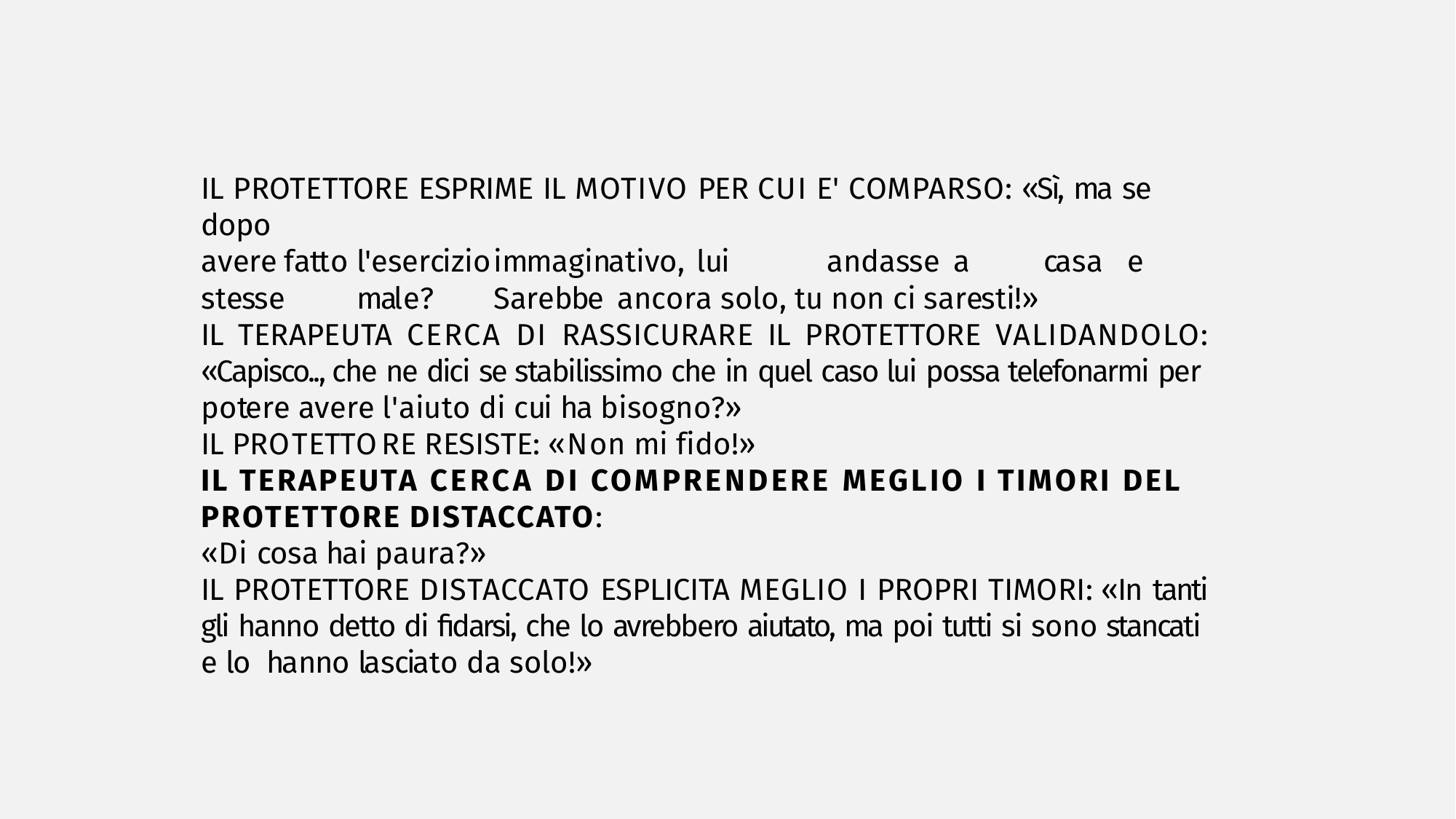

IL PROTETTORE ESPRIME IL MOTIVO PER CUI E' COMPARSO: «Sì, ma se dopo
avere	fatto	l'esercizio	immaginativo, lui	andasse	a	casa	e	stesse	male?	Sarebbe  ancora solo, tu non ci saresti!»
IL TERAPEUTA CERCA DI RASSICURARE IL PROTETTORE VALIDANDOLO:
«Capisco.., che ne dici se stabilissimo che in quel caso lui possa telefonarmi per  potere avere l'aiuto di cui ha bisogno?»
IL PROTETTORE RESISTE: «Non mi fido!»
IL TERAPEUTA CERCA DI COMPRENDERE MEGLIO I TIMORI DEL  PROTETTORE DISTACCATO:
«Di cosa hai paura?»
IL PROTETTORE DISTACCATO ESPLICITA MEGLIO I PROPRI TIMORI: «In tanti
gli hanno detto di fidarsi, che lo avrebbero aiutato, ma poi tutti si sono stancati e lo  hanno lasciato da solo!»